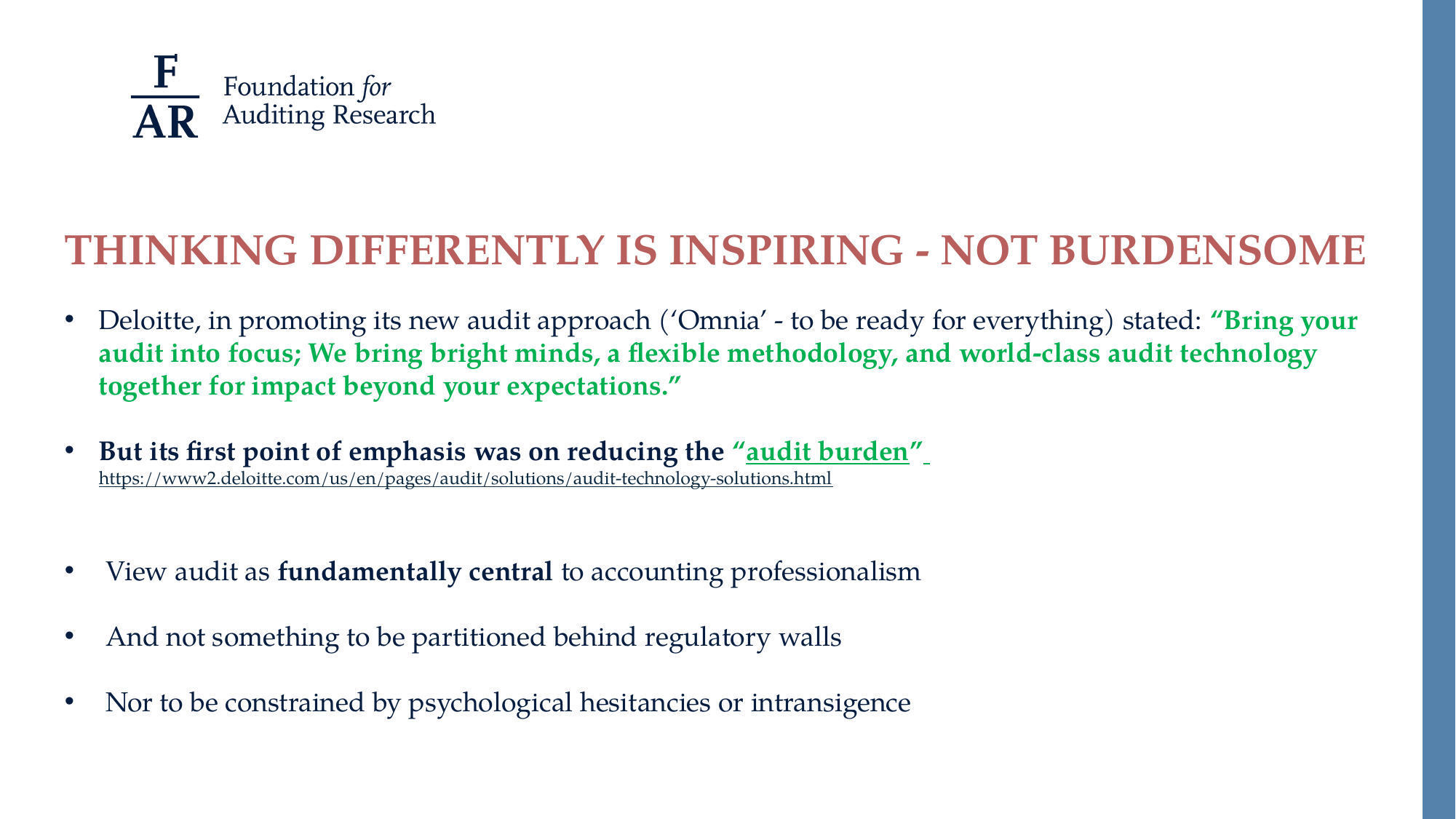

THINKING DIFFERENTLY IS INSPIRING - NOT BURDENSOME

Deloitte, in promoting its new audit approach (‘Omnia’ - to be ready for everything) stated: “Bring your audit into focus; We bring bright minds, a flexible methodology, and world-class audit technology together for impact beyond your expectations.”

But its first point of emphasis was on reducing the “audit burden” https://www2.deloitte.com/us/en/pages/audit/solutions/audit-technology-solutions.html

View audit as fundamentally central to accounting professionalism

And not something to be partitioned behind regulatory walls

Nor to be constrained by psychological hesitancies or intransigence